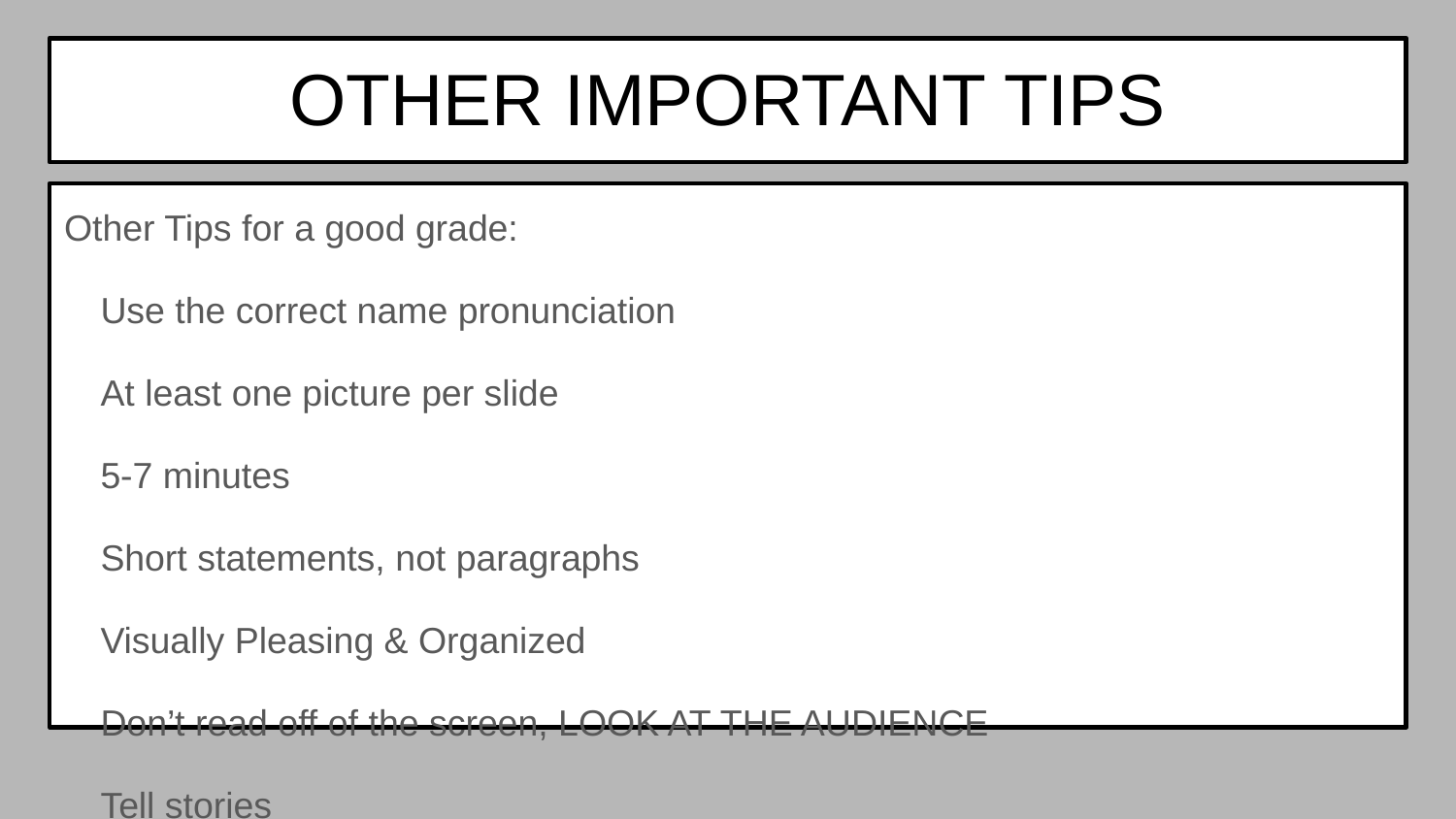

# OTHER IMPORTANT TIPS
Other Tips for a good grade:
Use the correct name pronunciation
At least one picture per slide
5-7 minutes
Short statements, not paragraphs
Visually Pleasing & Organized
Don’t read off of the screen, LOOK AT THE AUDIENCE
Tell stories
Make it interesting!!!!!!!!!!! Please don’t bore us!